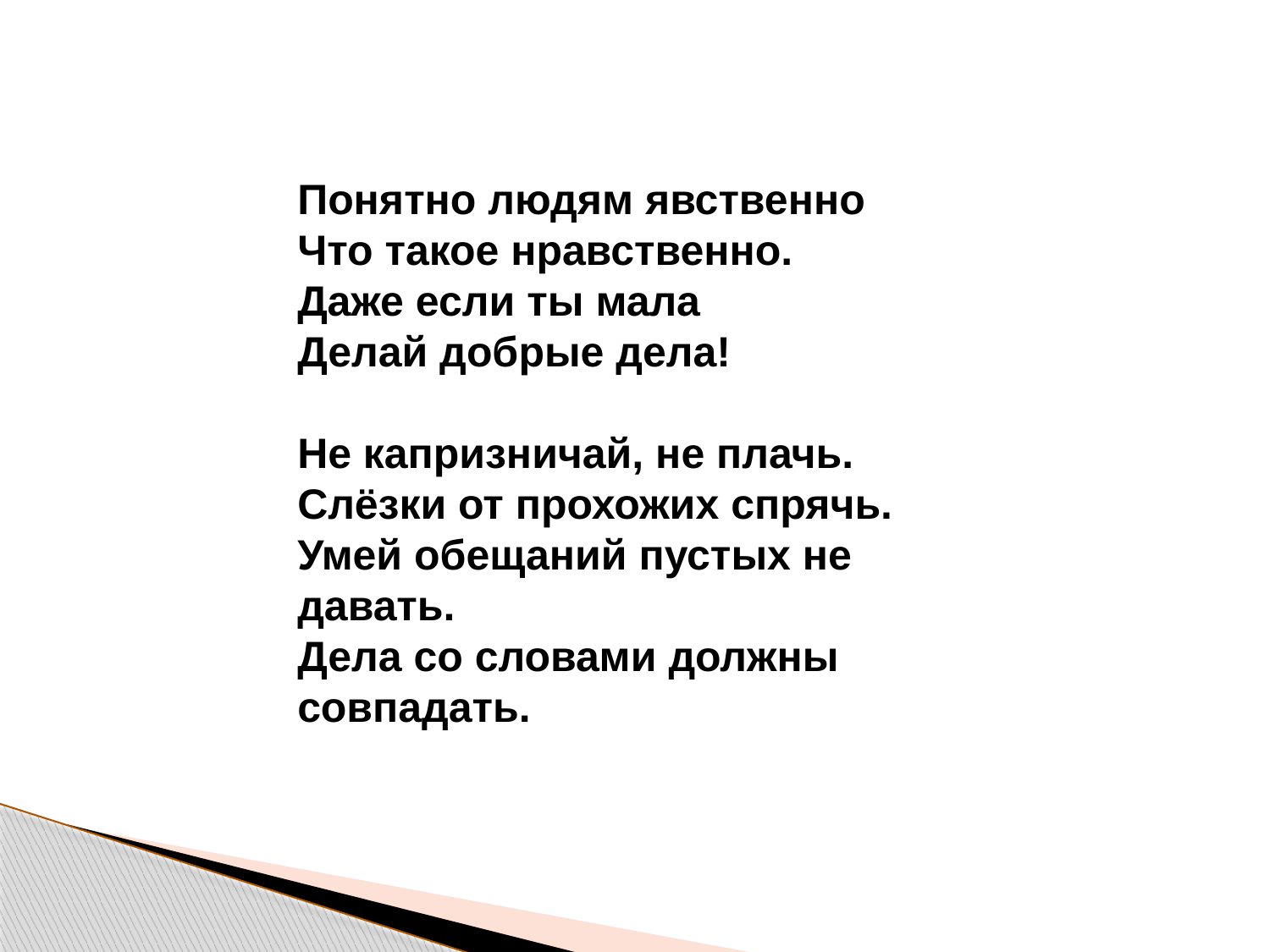

Понятно людям явственно
Что такое нравственно.
Даже если ты мала
Делай добрые дела!
Не капризничай, не плачь.
Слёзки от прохожих спрячь.
Умей обещаний пустых не давать.
Дела со словами должны совпадать.